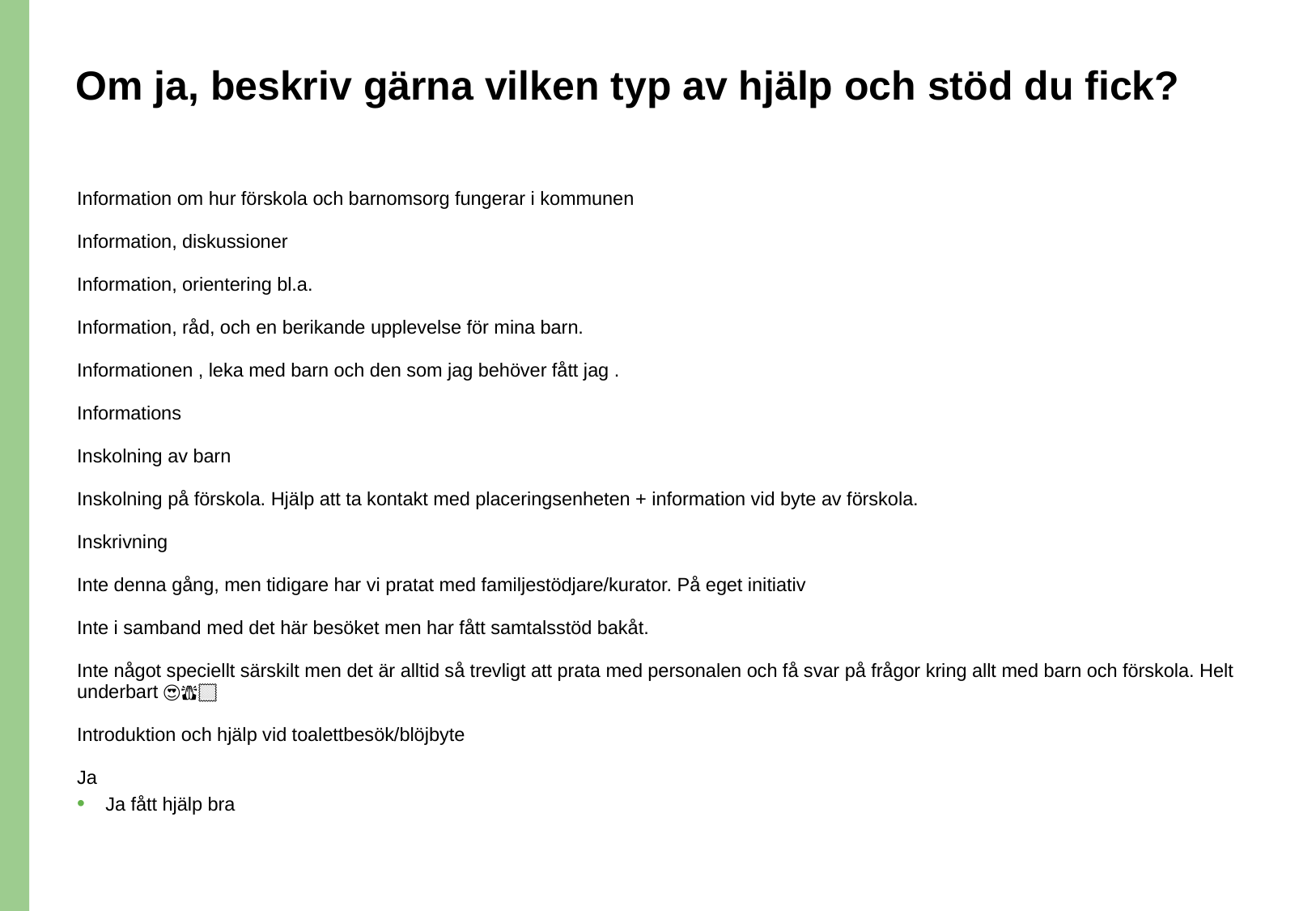

# Om ja, beskriv gärna vilken typ av hjälp och stöd du fick?
Information om hur förskola och barnomsorg fungerar i kommunen
Information, diskussioner
Information, orientering bl.a.
Information, råd, och en berikande upplevelse för mina barn.
Informationen , leka med barn och den som jag behöver fått jag .
Informations
Inskolning av barn
Inskolning på förskola. Hjälp att ta kontakt med placeringsenheten + information vid byte av förskola.
Inskrivning
Inte denna gång, men tidigare har vi pratat med familjestödjare/kurator. På eget initiativ
Inte i samband med det här besöket men har fått samtalsstöd bakåt.
Inte något speciellt särskilt men det är alltid så trevligt att prata med personalen och få svar på frågor kring allt med barn och förskola. Helt underbart 😍🙏🏻
Introduktion och hjälp vid toalettbesök/blöjbyte
Ja
Ja fått hjälp bra